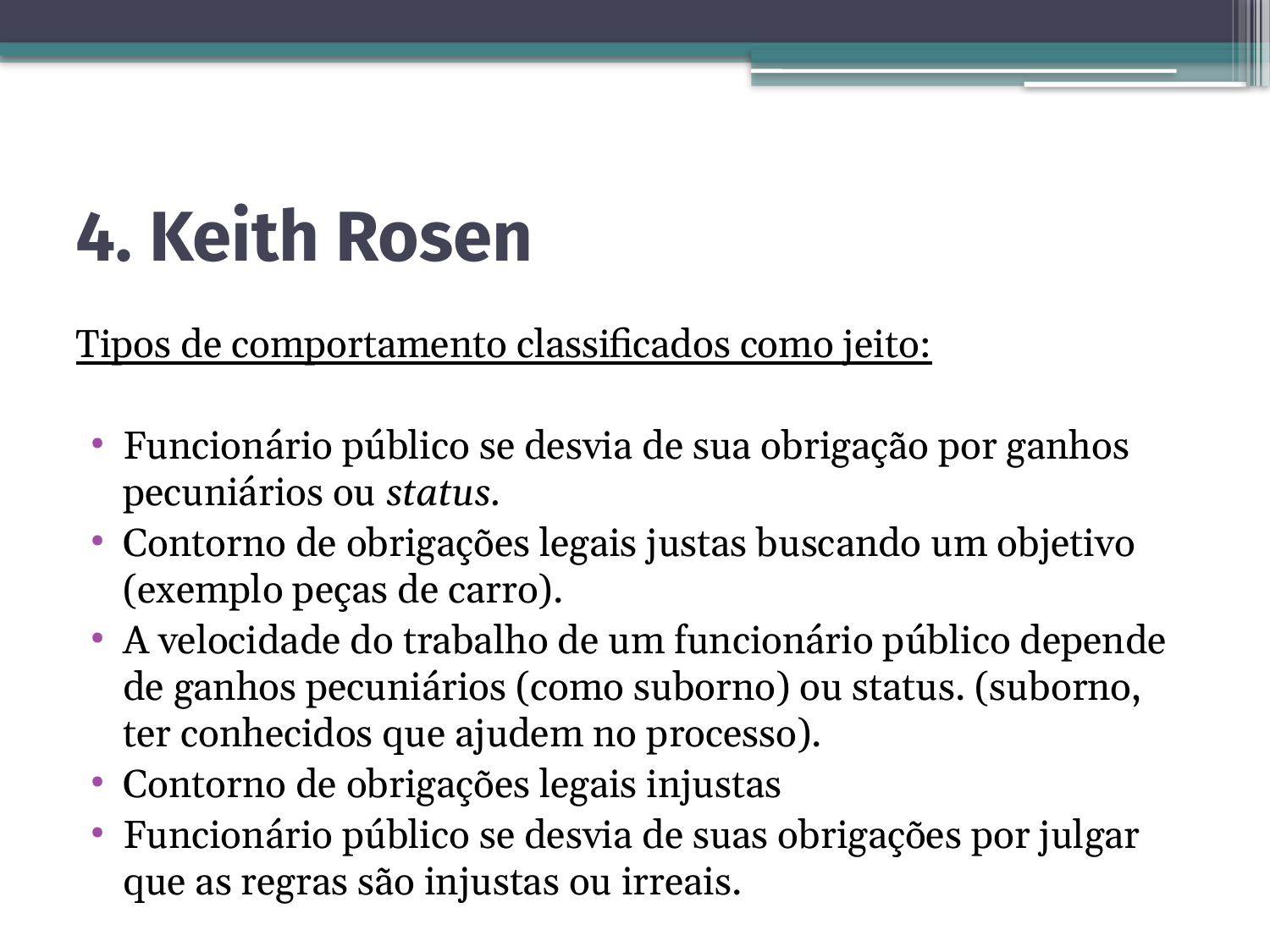

# 4. Keith Rosen
Tipos de comportamento classificados como jeito:

Funcionário público se desvia de sua obrigação por ganhos pecuniários ou status.
Contorno de obrigações legais justas buscando um objetivo (exemplo peças de carro).
A velocidade do trabalho de um funcionário público depende de ganhos pecuniários (como suborno) ou status. (suborno, ter conhecidos que ajudem no processo).
Contorno de obrigações legais injustas
Funcionário público se desvia de suas obrigações por julgar que as regras são injustas ou irreais.